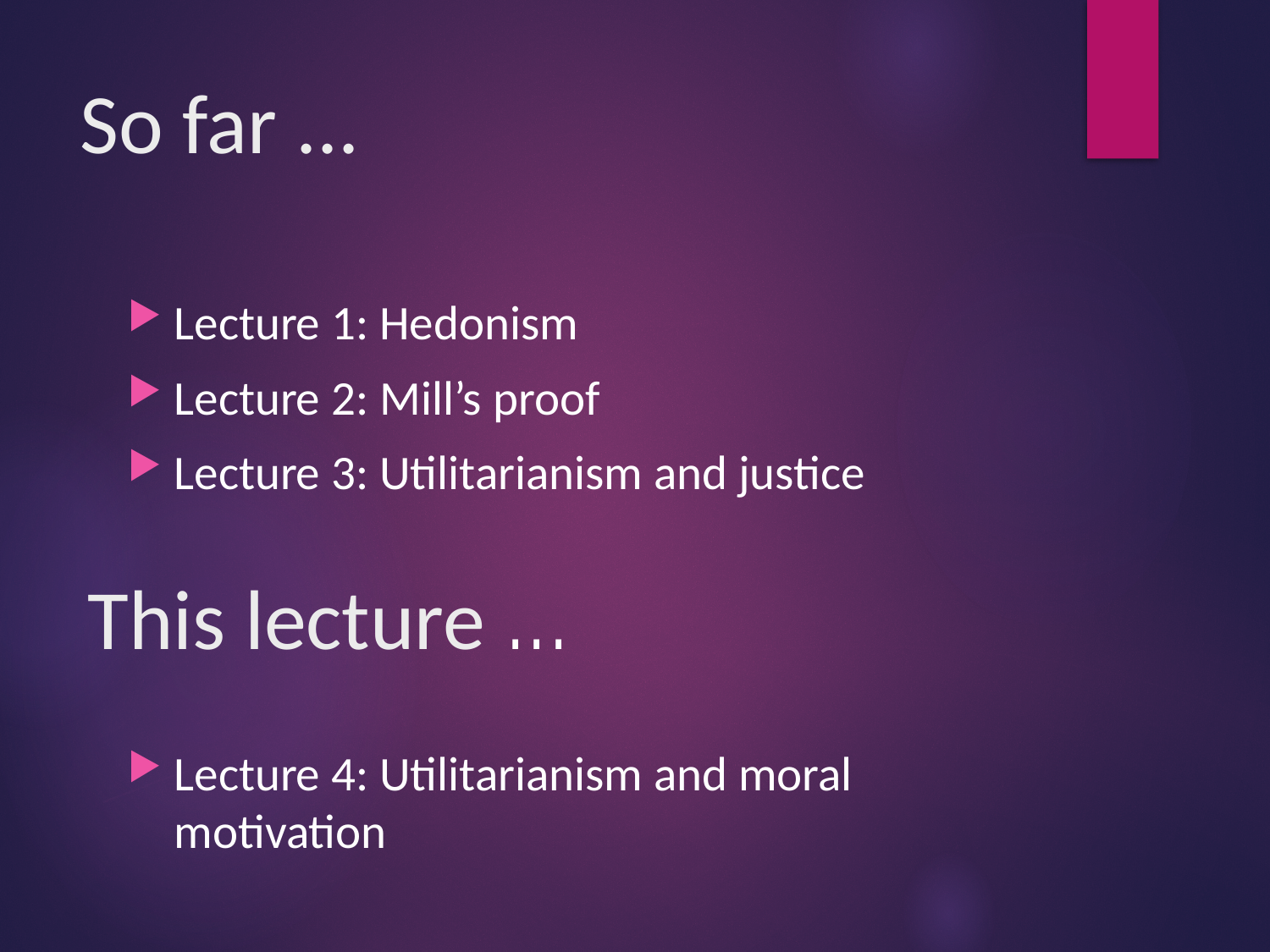

# So far ...
Lecture 1: Hedonism
Lecture 2: Mill’s proof
Lecture 3: Utilitarianism and justice

Lecture 4: Utilitarianism and moral motivation
This lecture ...